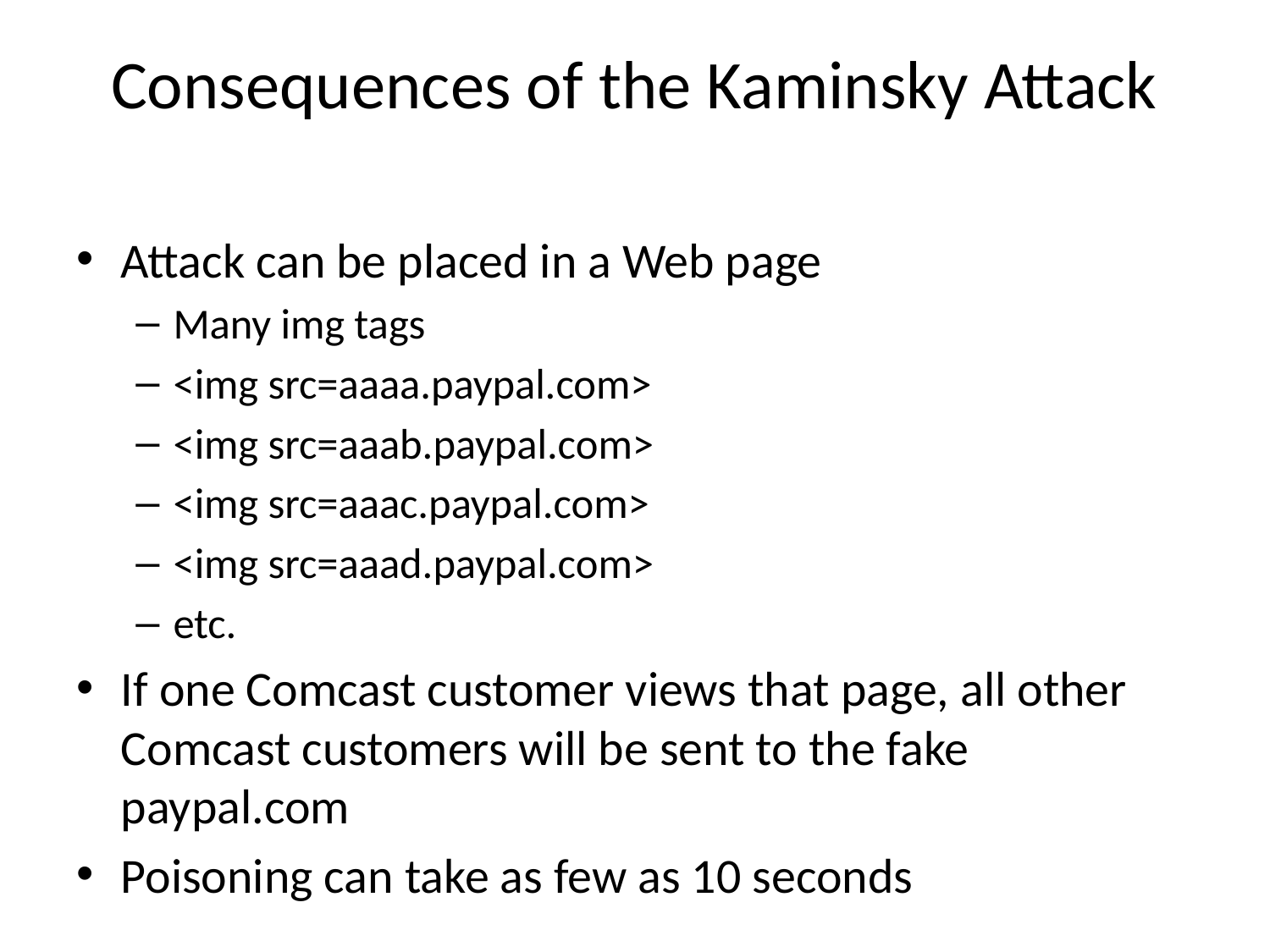

# Consequences of the Kaminsky Attack
Attack can be placed in a Web page
Many img tags
<img src=aaaa.paypal.com>
<img src=aaab.paypal.com>
<img src=aaac.paypal.com>
<img src=aaad.paypal.com>
etc.
If one Comcast customer views that page, all other Comcast customers will be sent to the fake paypal.com
Poisoning can take as few as 10 seconds